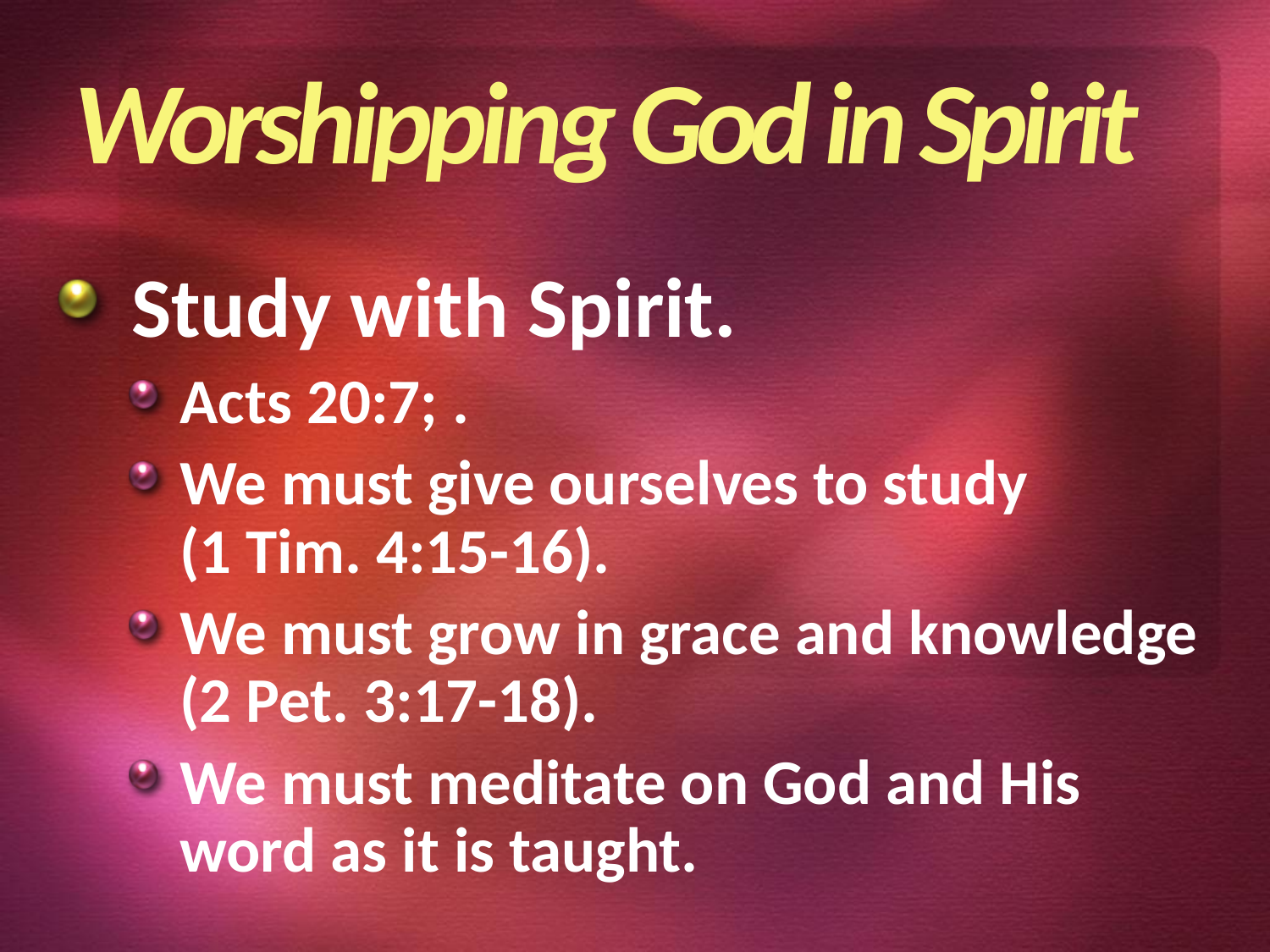

Worshipping God in Spirit
 Study with Spirit.
Acts 20:7; .
We must give ourselves to study          (1 Tim. 4:15-16).
We must grow in grace and knowledge (2 Pet. 3:17-18).
We must meditate on God and His word as it is taught.